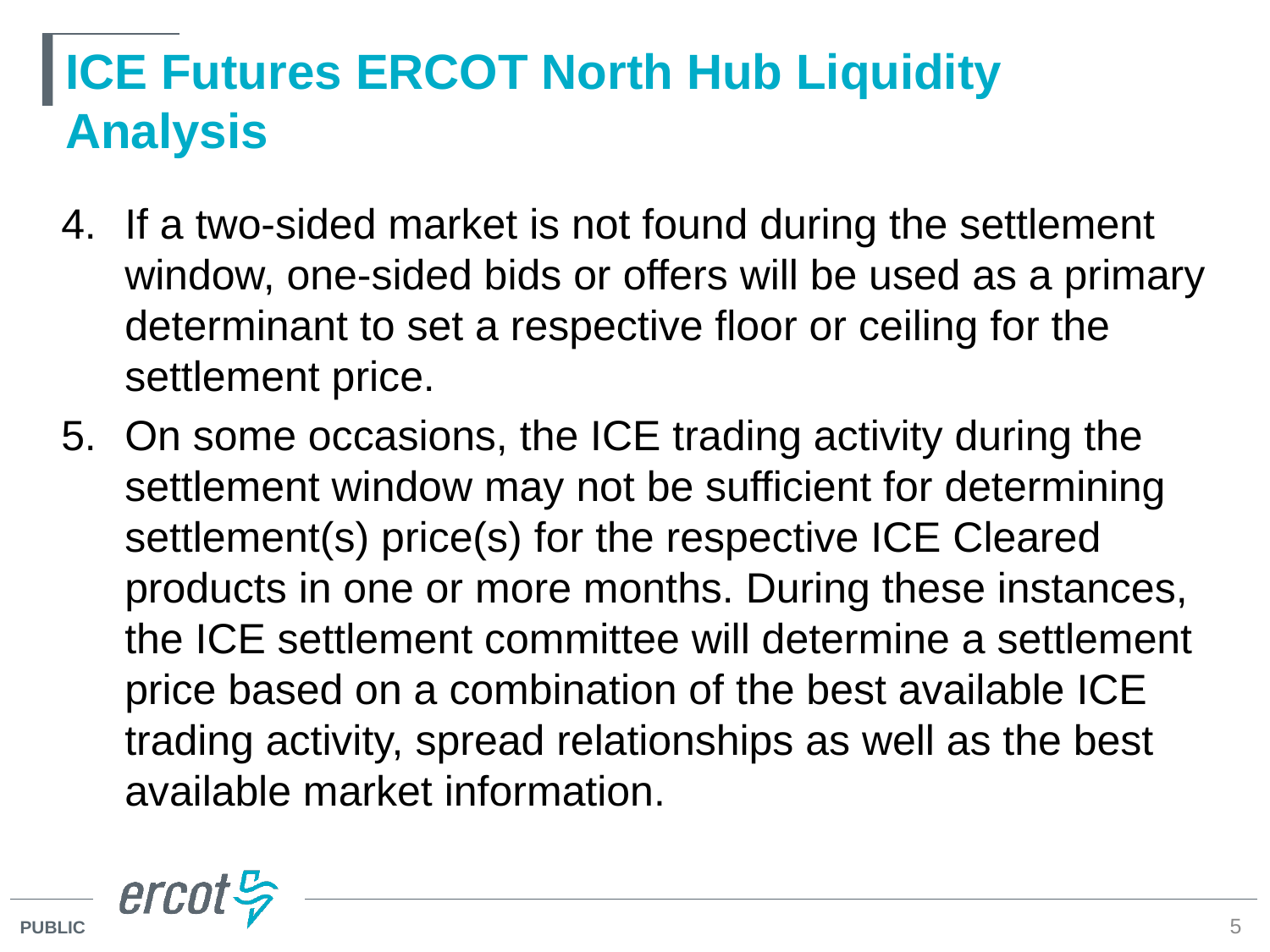

# ICE Futures ERCOT North Hub Liquidity Analysis
If a two-sided market is not found during the settlement window, one-sided bids or offers will be used as a primary determinant to set a respective floor or ceiling for the settlement price.
On some occasions, the ICE trading activity during the settlement window may not be sufficient for determining settlement(s) price(s) for the respective ICE Cleared products in one or more months. During these instances, the ICE settlement committee will determine a settlement price based on a combination of the best available ICE trading activity, spread relationships as well as the best available market information.
5